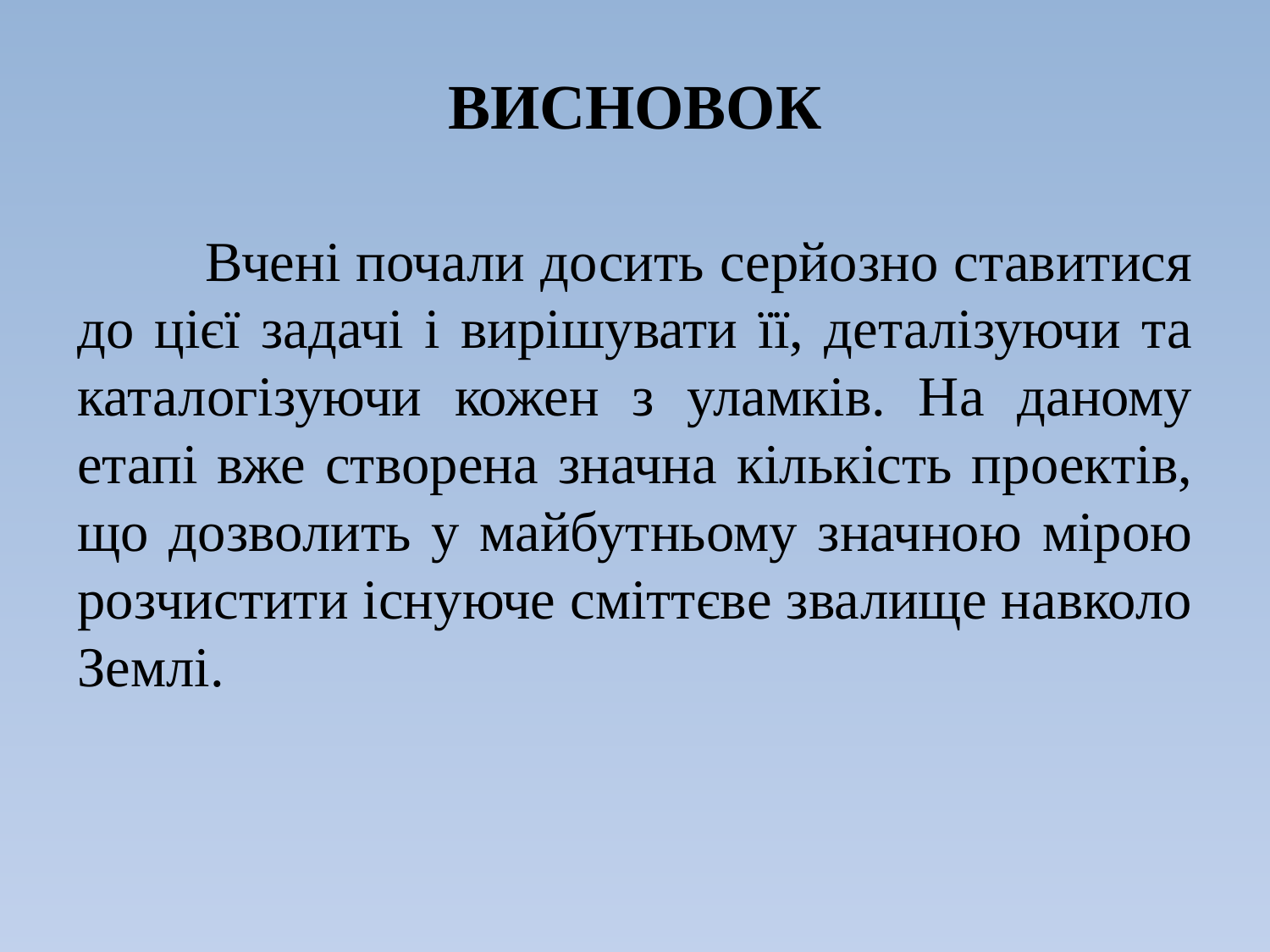

# ВИСНОВОК
 	Вчені почали досить серйозно ставитися до цієї задачі і вирішувати її, деталізуючи та каталогізуючи кожен з уламків. На даному етапі вже створена значна кількість проектів, що дозволить у майбутньому значною мірою розчистити існуюче сміттєве звалище навколо Землі.